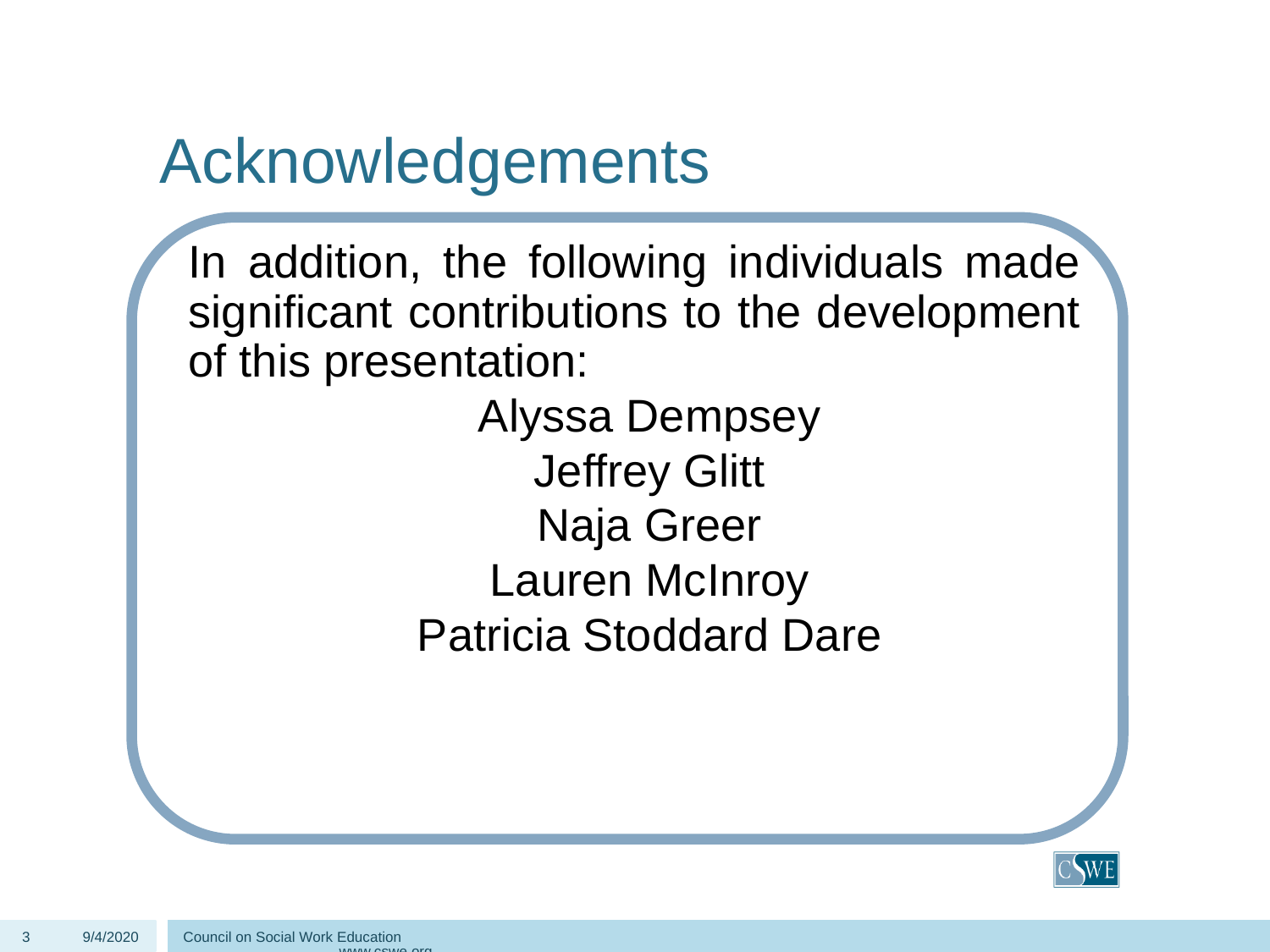

# Acknowledgements

In addition, the following individuals made significant contributions to the development of this presentation:
Alyssa Dempsey
Jeffrey Glitt
Naja Greer
Lauren McInroy
Patricia Stoddard Dare
3
9/4/2020
Council on Social Work Education                                                                                                                                                                                                                       www.cswe.org